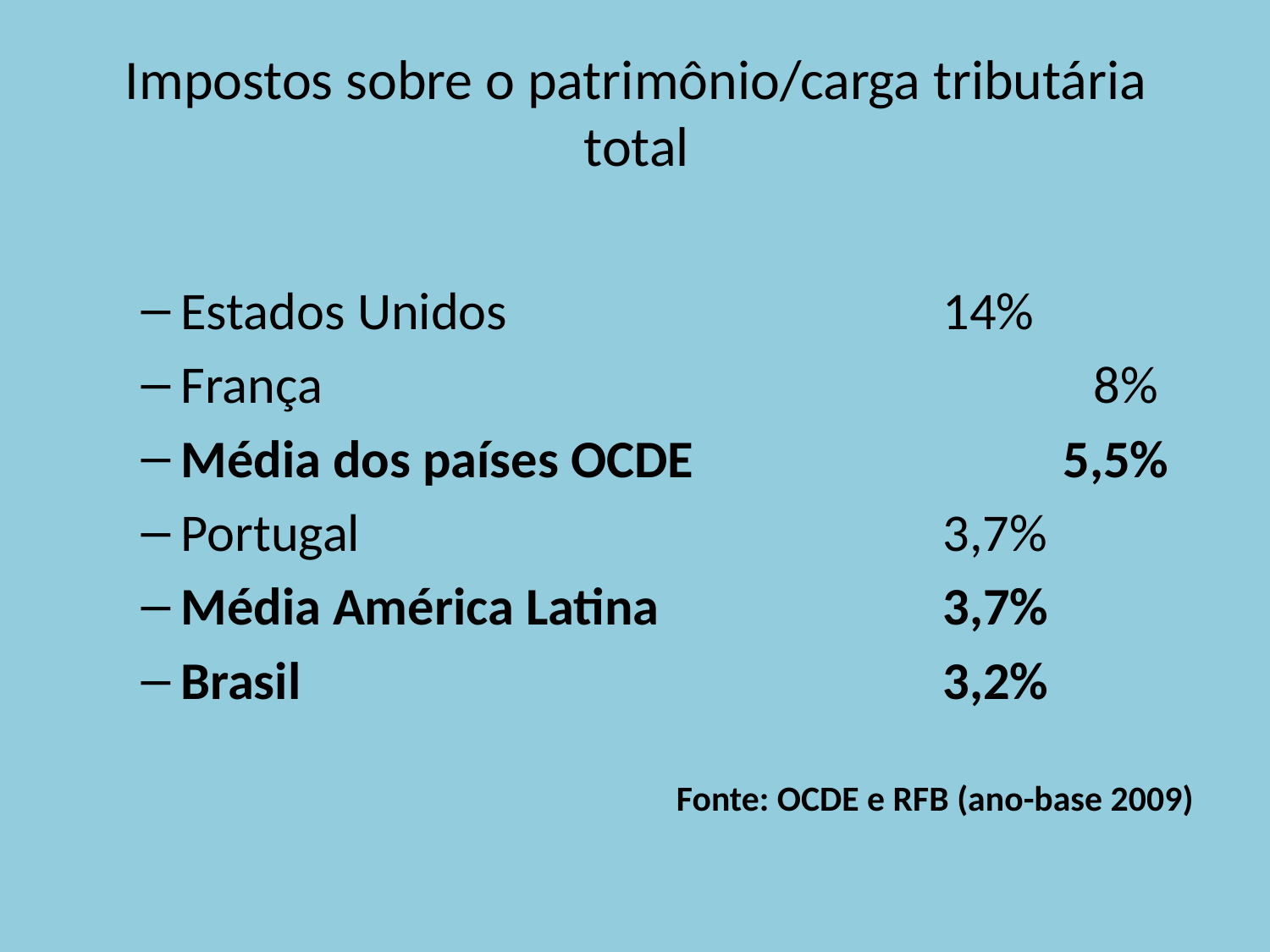

# Impostos sobre o patrimônio/carga tributária total

Estados Unidos				14%
França						  8%
Média dos países OCDE		          5,5%
Portugal					3,7%
Média América Latina			3,7%
Brasil						3,2%

Fonte: OCDE e RFB (ano-base 2009)